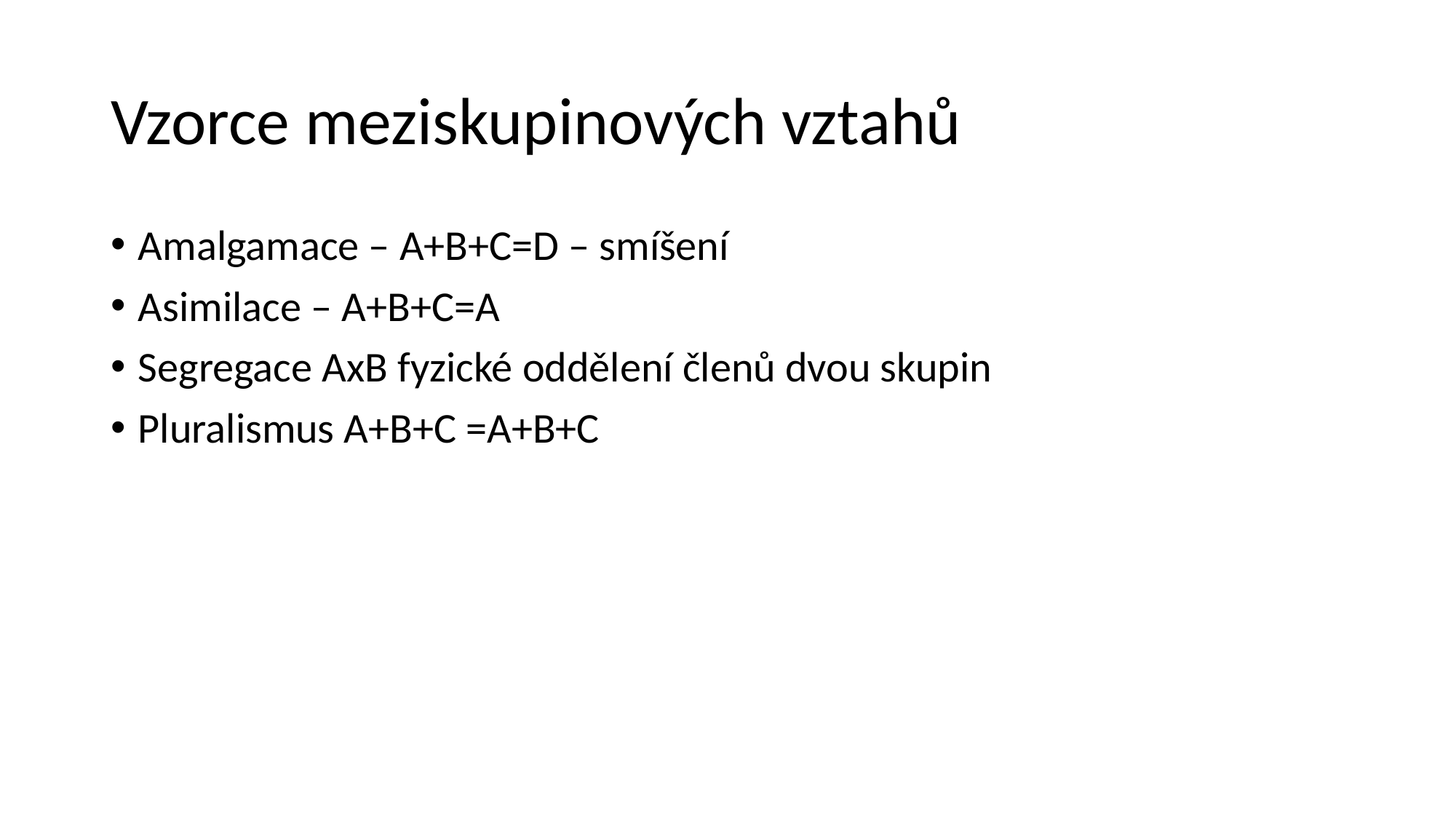

# Vzorce meziskupinových vztahů
Amalgamace – A+B+C=D – smíšení
Asimilace – A+B+C=A
Segregace AxB fyzické oddělení členů dvou skupin
Pluralismus A+B+C =A+B+C